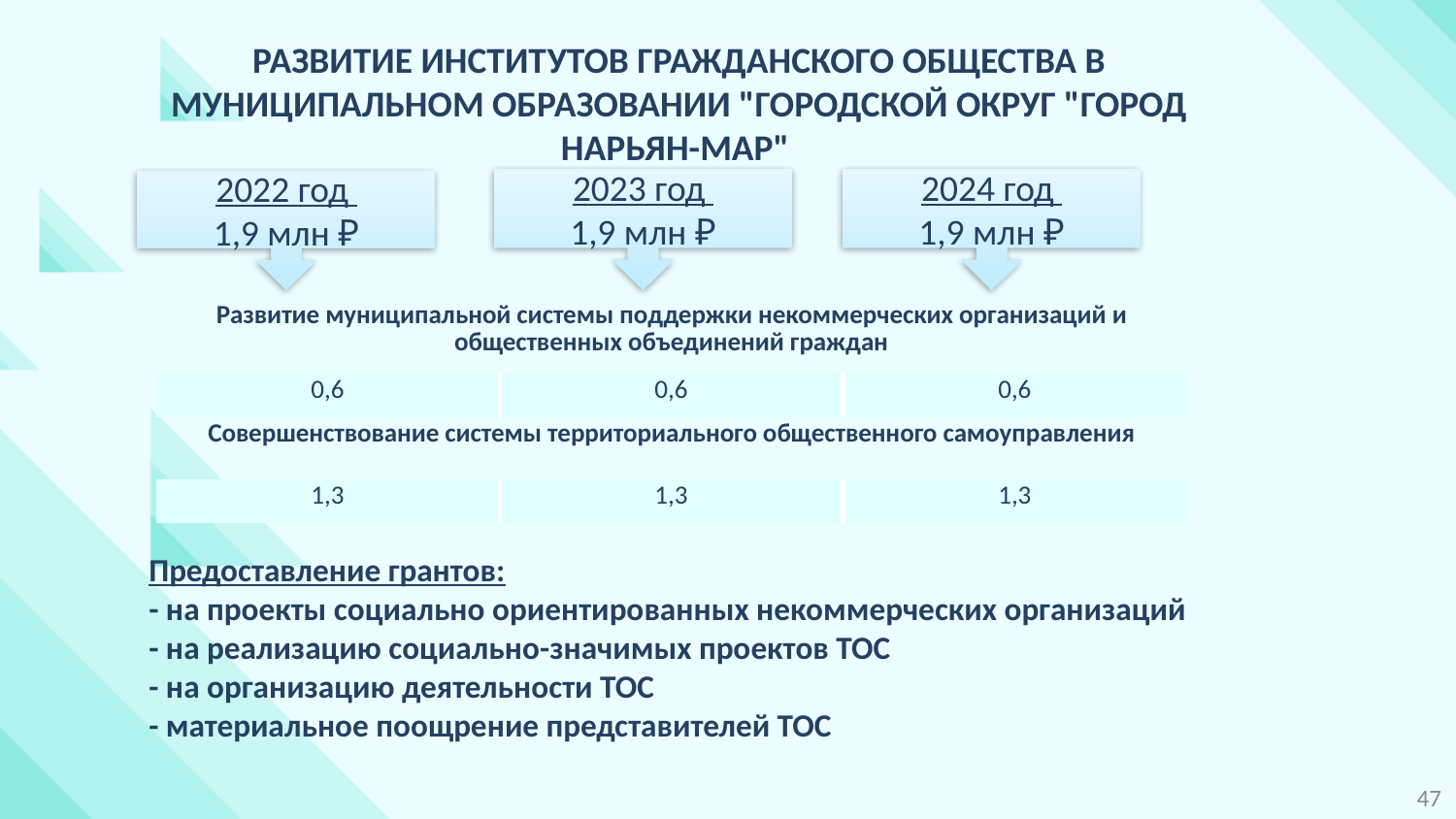

Развитие институтов гражданского общества в муниципальном образовании "Городской округ "Город Нарьян-Мар"
2024 год
1,9 млн ₽
2023 год
1,9 млн ₽
2022 год
1,9 млн ₽
| Развитие муниципальной системы поддержки некоммерческих организаций и общественных объединений граждан |  |  |
| --- | --- | --- |
| 0,6 | 0,6 | 0,6 |
| Совершенствование системы территориального общественного самоуправления |  |  |
| 1,3 | 1,3 | 1,3 |
Предоставление грантов:
- на проекты социально ориентированных некоммерческих организаций
- на реализацию социально-значимых проектов ТОС
- на организацию деятельности ТОС
- материальное поощрение представителей ТОС
47